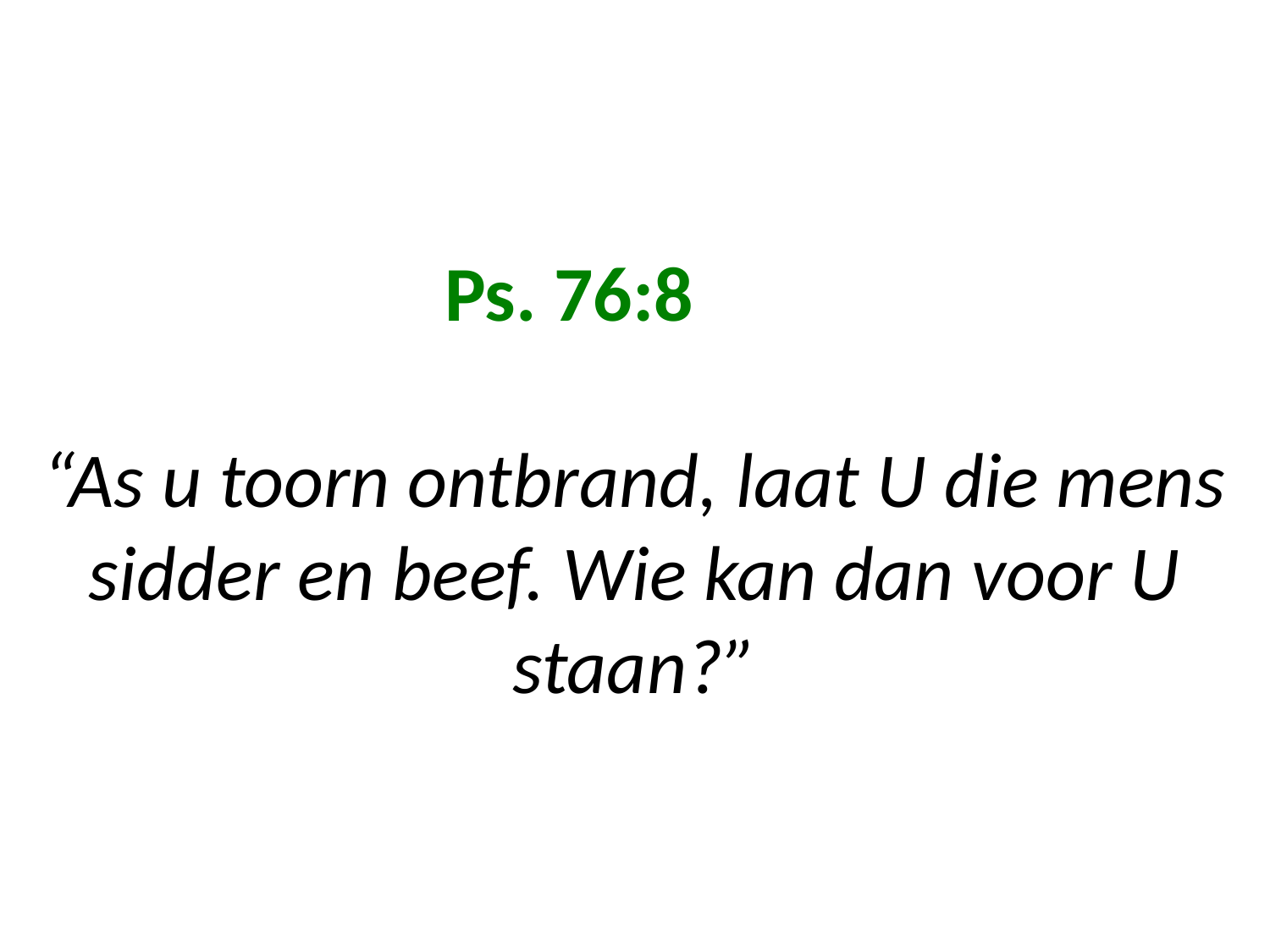

# Ps. 76:8 “As u toorn ontbrand, laat U die mens sidder en beef. Wie kan dan voor U staan?”